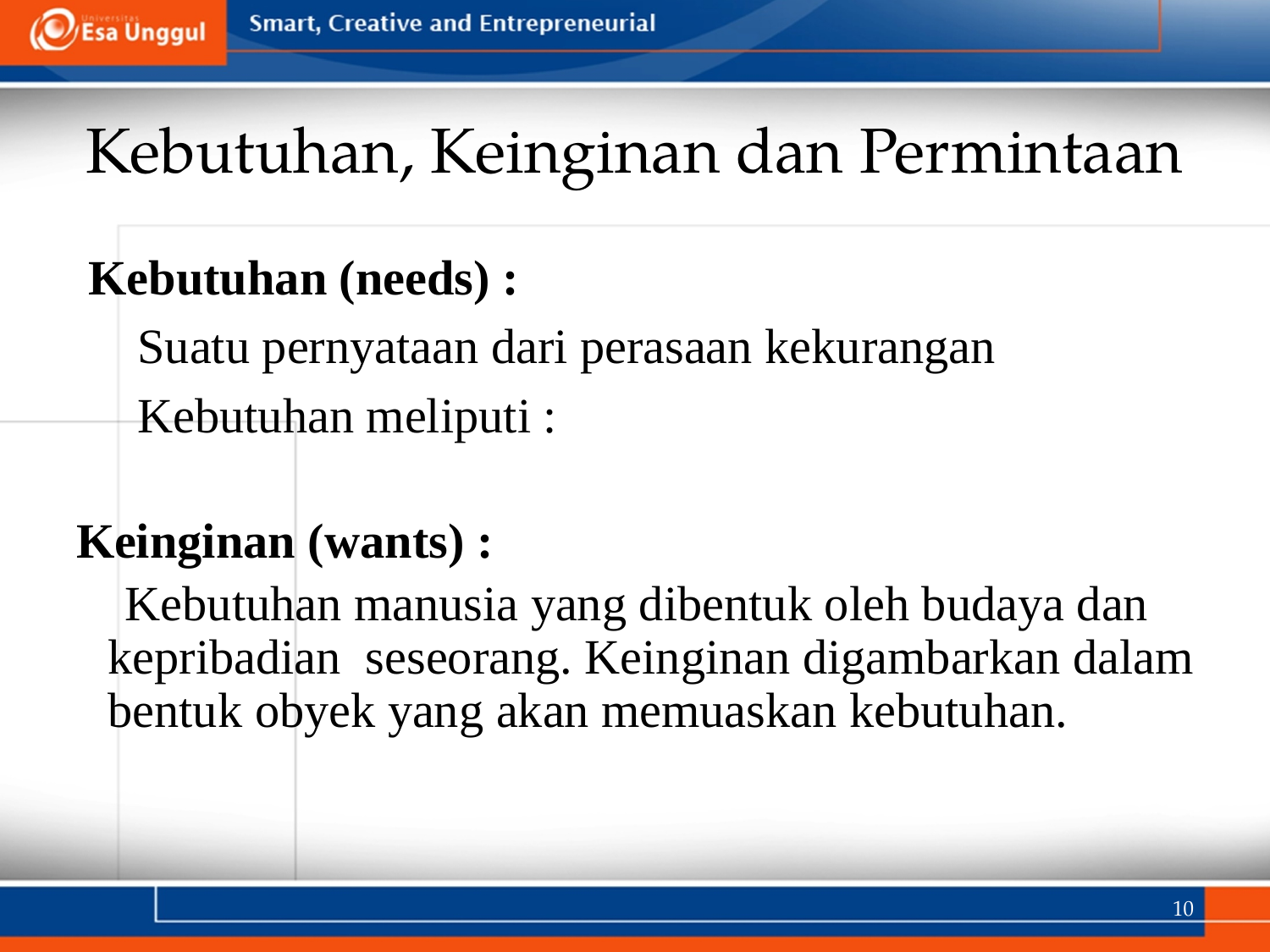

# Kebutuhan, Keinginan dan Permintaan
 Kebutuhan (needs) :
     Suatu pernyataan dari perasaan kekurangan
     Kebutuhan meliputi :

Keinginan (wants) :
    Kebutuhan manusia yang dibentuk oleh budaya dan kepribadian  seseorang. Keinginan digambarkan dalam bentuk obyek yang akan memuaskan kebutuhan.

10